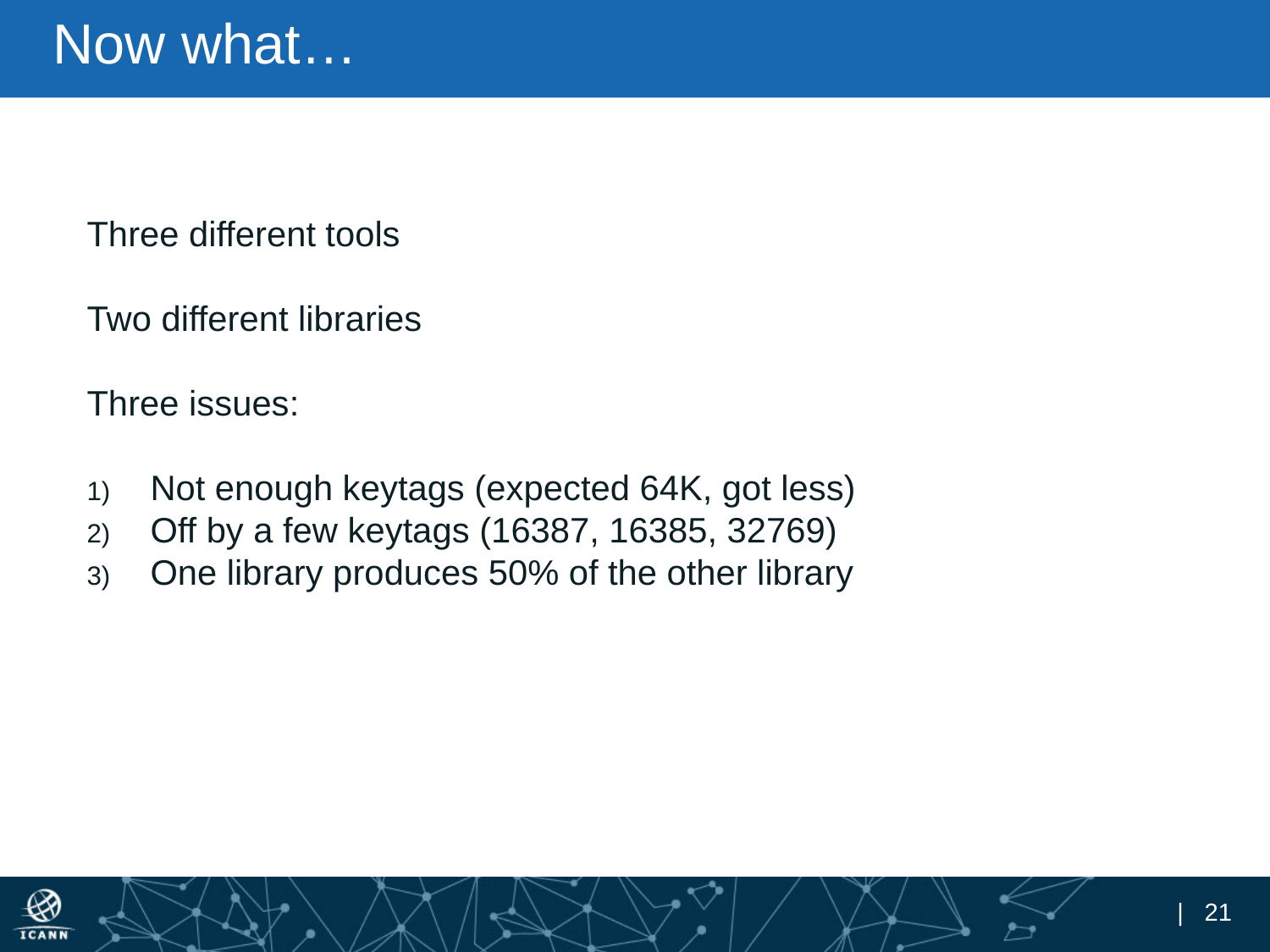

# Now what…
Three different tools

Two different libraries

Three issues:

Not enough keytags (expected 64K, got less)
Off by a few keytags (16387, 16385, 32769)
One library produces 50% of the other library